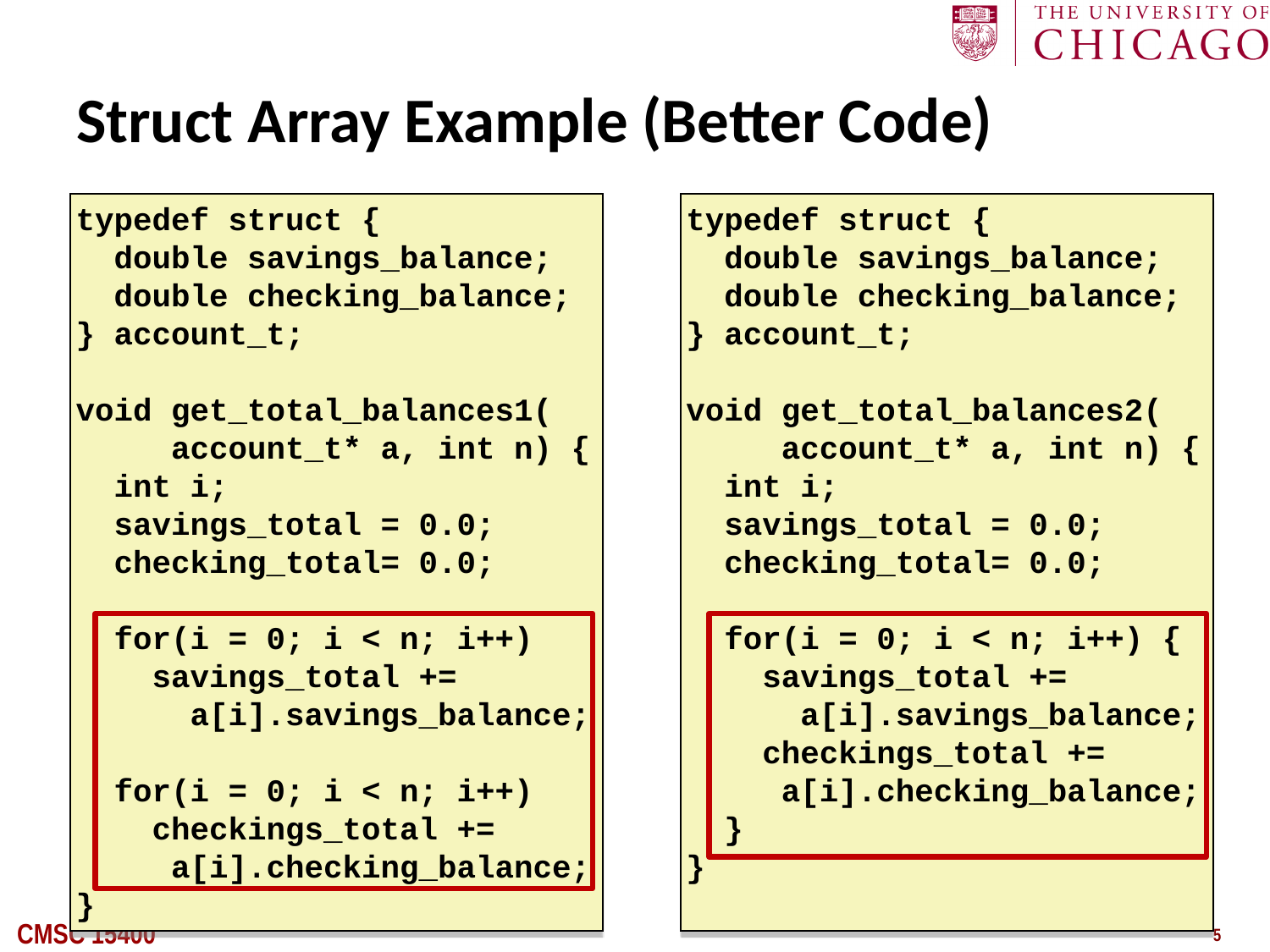

# Struct Array Example (Better Code)
typedef struct {
  double savings_balance;
  double checking_balance;
} account_t;

void get_total_balances2(
     account_t* a, int n) {
  int i;
  savings_total = 0.0;
  checking_total= 0.0;

  for(i = 0; i < n; i++) {
    savings_total +=
      a[i].savings_balance;
    checkings_total +=
     a[i].checking_balance;
  }
}

typedef struct {
  double savings_balance;
  double checking_balance;
} account_t;

void get_total_balances1(
     account_t* a, int n) {
  int i;
  savings_total = 0.0;
  checking_total= 0.0;

  for(i = 0; i < n; i++)
    savings_total +=
      a[i].savings_balance;

  for(i = 0; i < n; i++)
    checkings_total +=
     a[i].checking_balance;
}